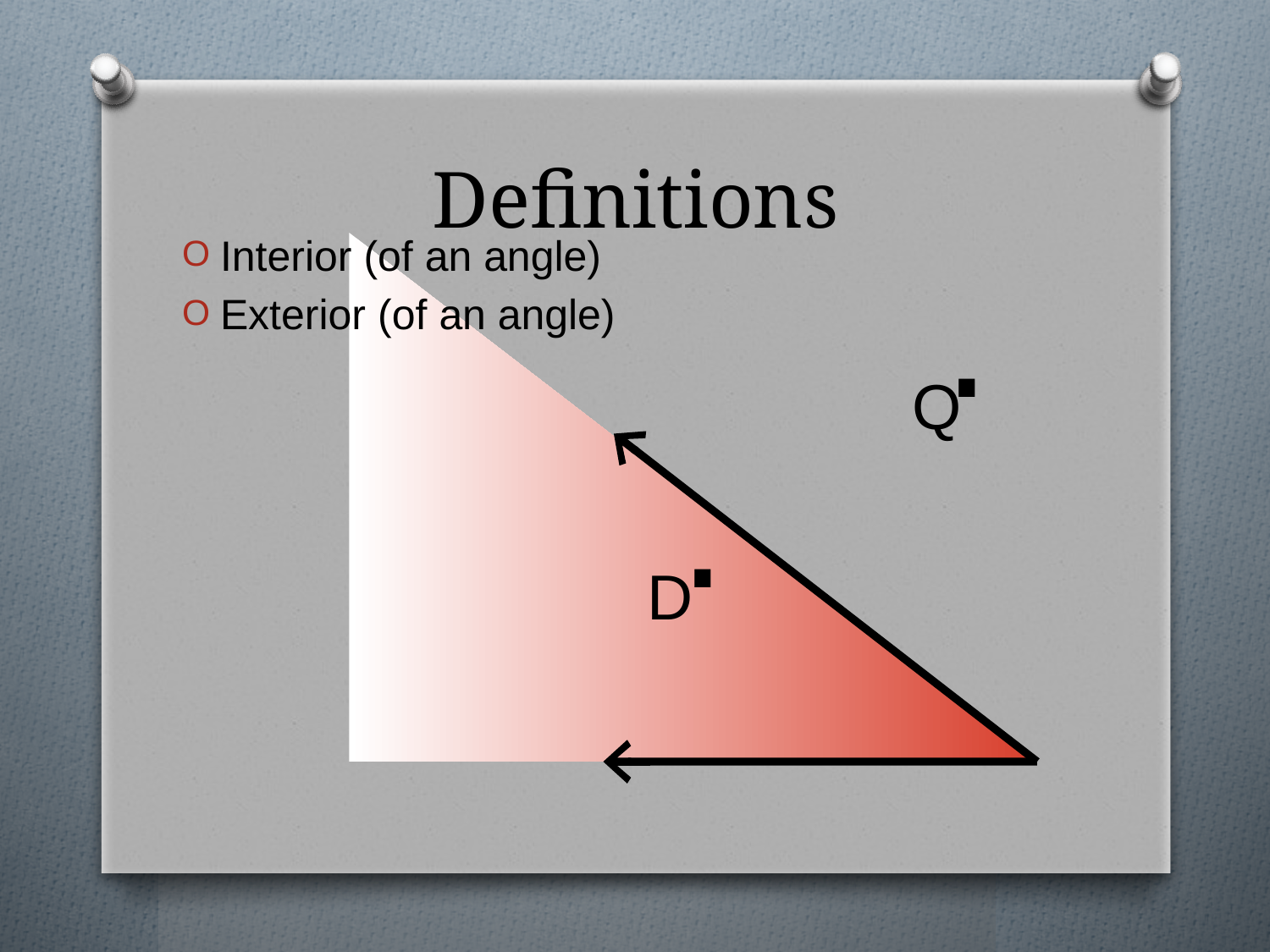

# Definitions
Interior (of an angle)
Exterior (of an angle)
.

Q
.

D